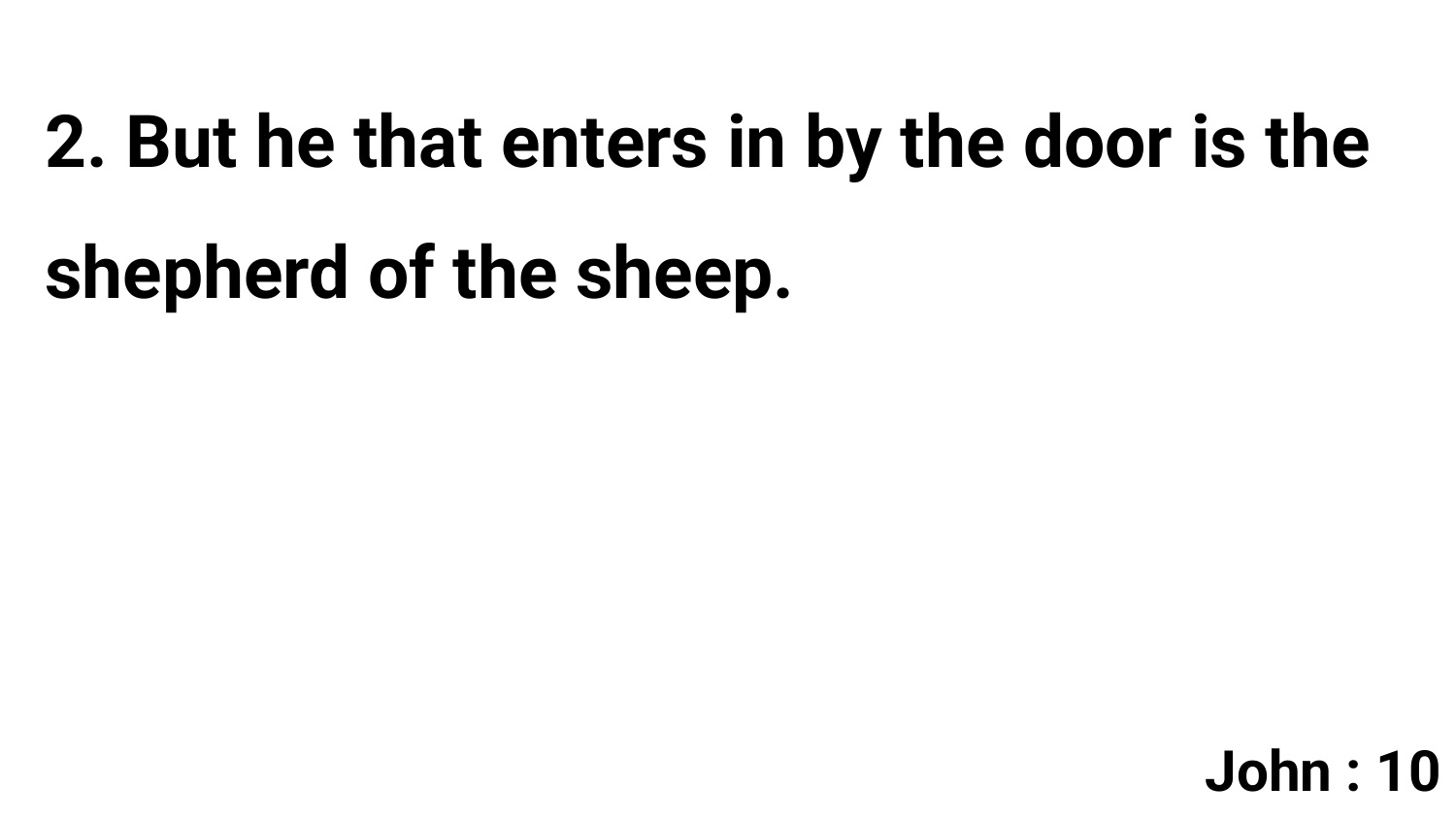

2. But he that enters in by the door is the shepherd of the sheep.
John : 10